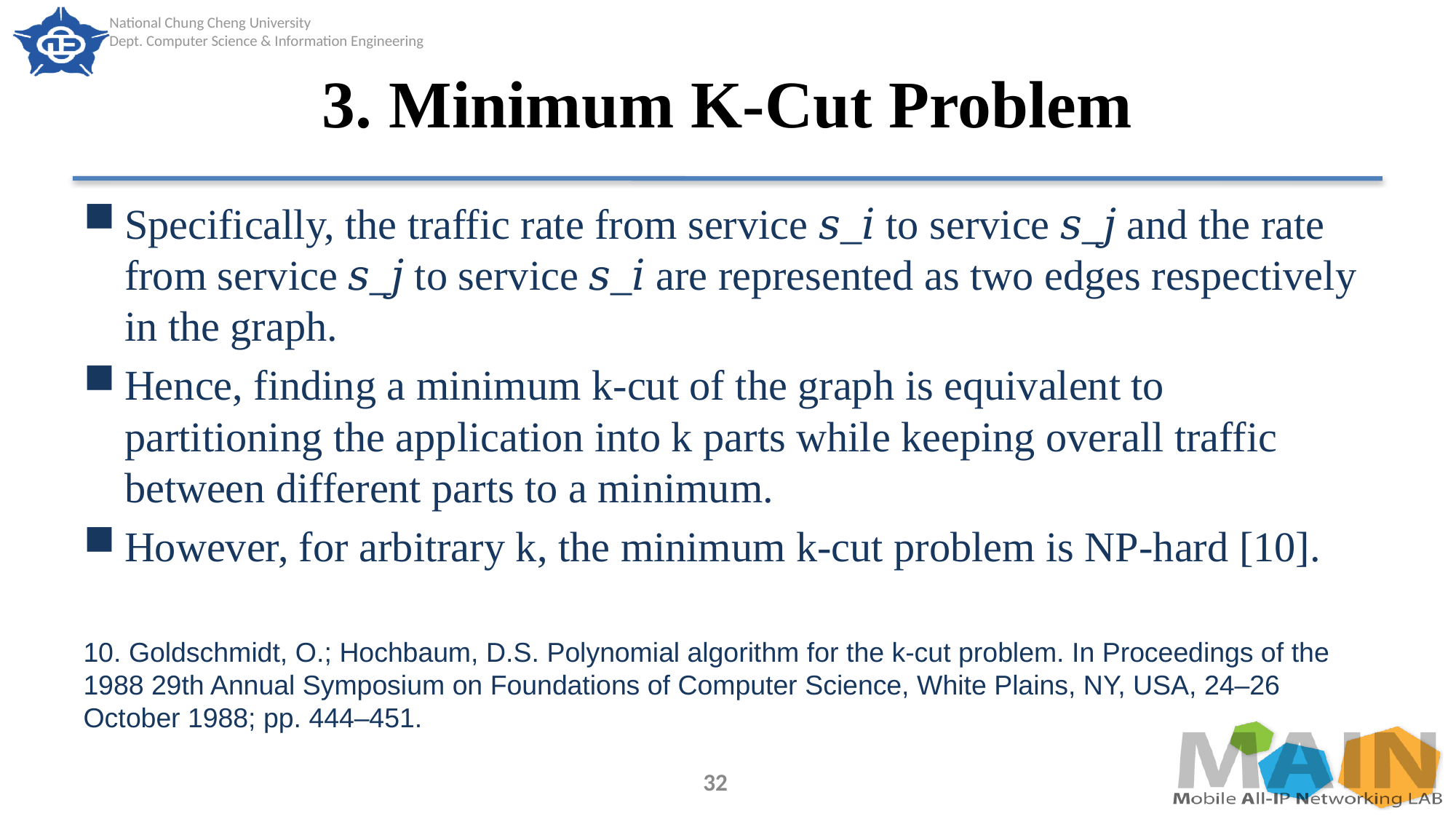

# 3. Minimum K-Cut Problem
Specifically, the traffic rate from service 𝑠_𝑖 to service 𝑠_𝑗 and the rate from service 𝑠_𝑗 to service 𝑠_𝑖 are represented as two edges respectively in the graph.
Hence, finding a minimum k-cut of the graph is equivalent to partitioning the application into k parts while keeping overall traffic between different parts to a minimum.
However, for arbitrary k, the minimum k-cut problem is NP-hard [10].

10. Goldschmidt, O.; Hochbaum, D.S. Polynomial algorithm for the k-cut problem. In Proceedings of the 1988 29th Annual Symposium on Foundations of Computer Science, White Plains, NY, USA, 24–26 October 1988; pp. 444–451.
32